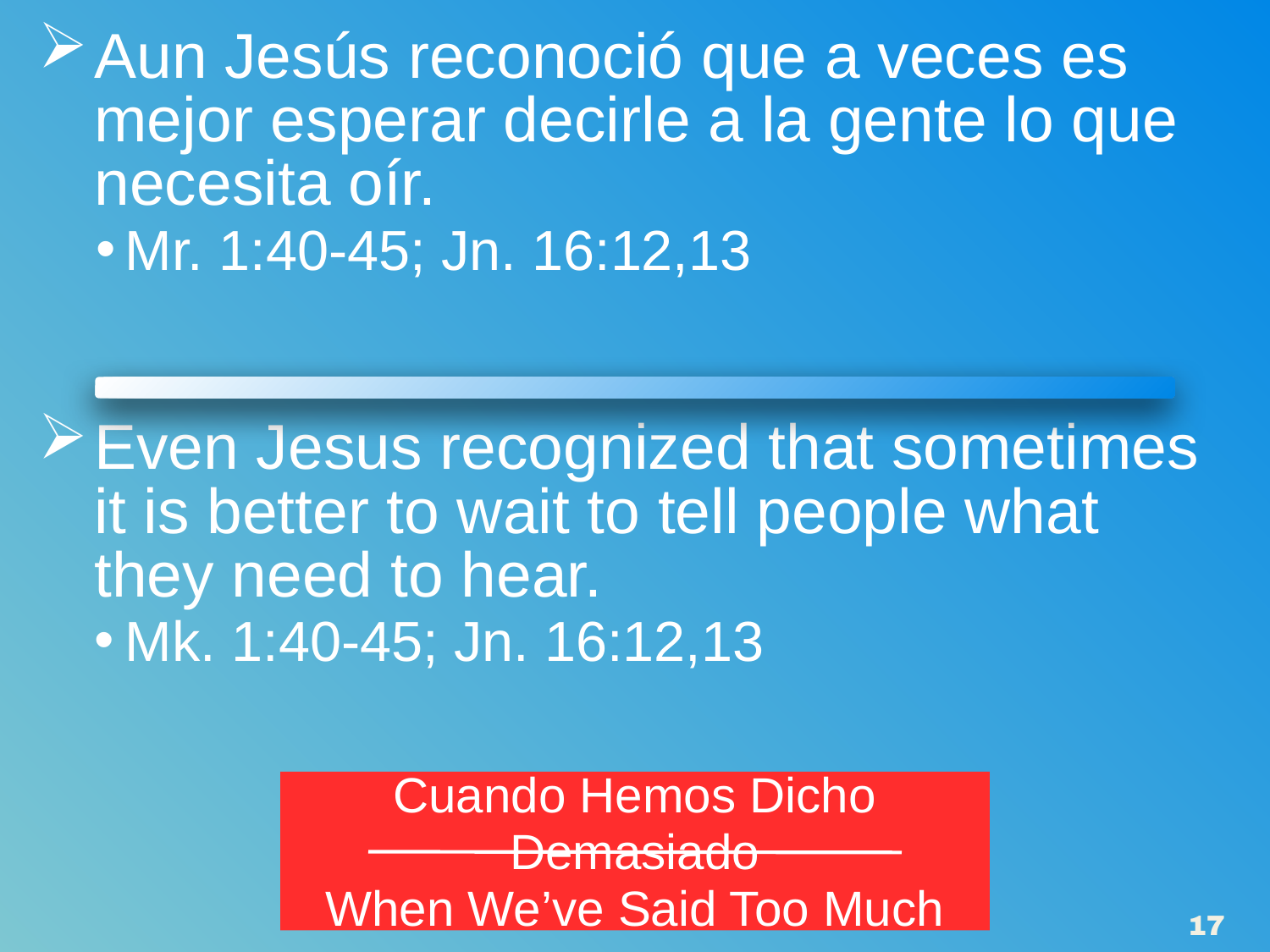

Aun Jesús reconoció que a veces es mejor esperar decirle a la gente lo que necesita oír.
Mr. 1:40-45; Jn. 16:12,13

Even Jesus recognized that sometimes it is better to wait to tell people what they need to hear.
Mk. 1:40-45; Jn. 16:12,13
Cuando Hemos Dicho Demasiado
When We’ve Said Too Much
17